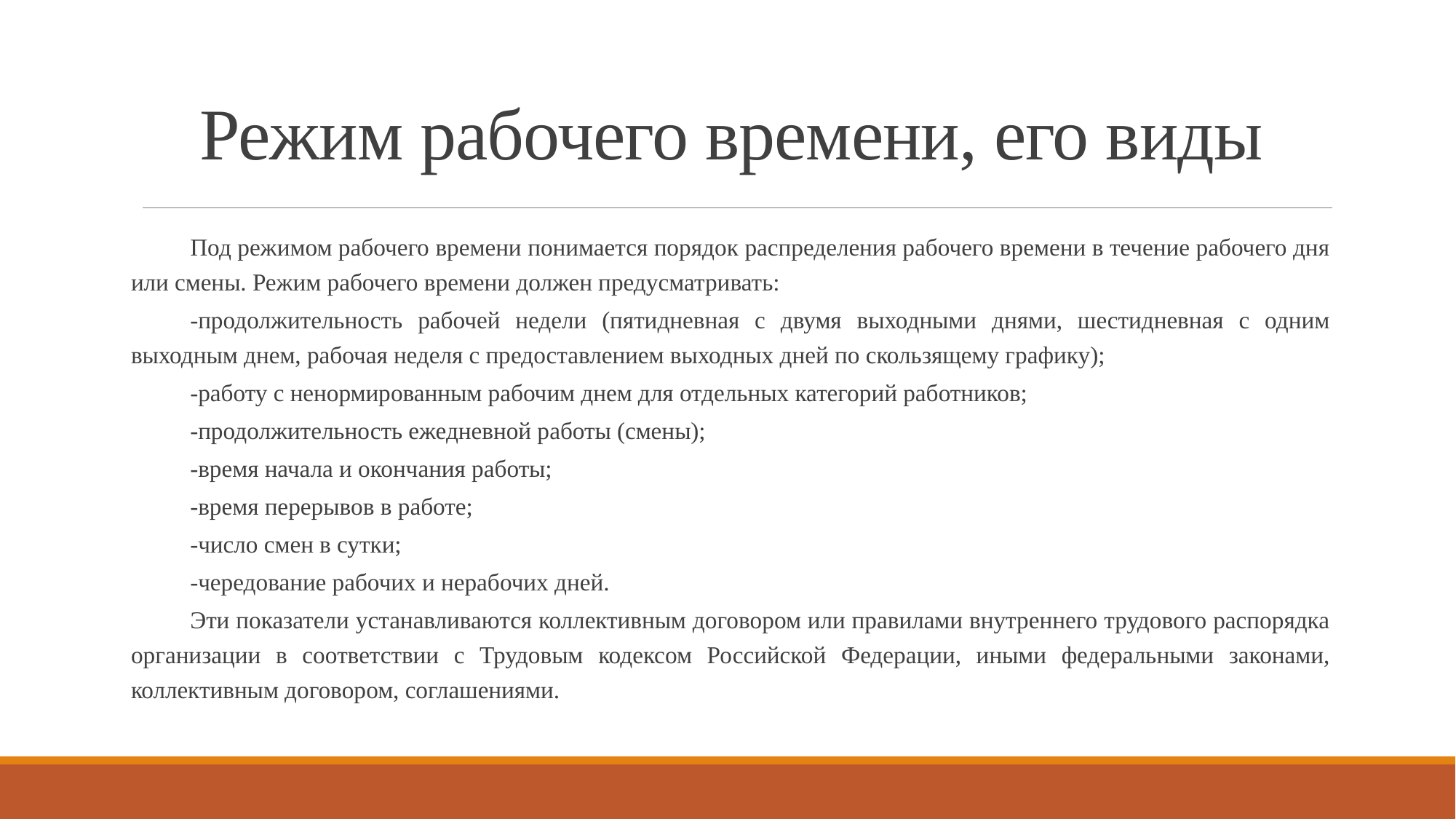

# Режим рабочего времени, его виды
Под режимом рабочего времени понимается порядок распределения рабочего времени в течение рабочего дня или смены. Режим рабочего времени должен предусматривать:
-продолжительность рабочей недели (пятидневная с двумя выходными днями, шестидневная с одним выходным днем, рабочая неделя с предоставлением выходных дней по скользящему графику);
-работу с ненормированным рабочим днем для отдельных категорий работников;
-продолжительность ежедневной работы (смены);
-время начала и окончания работы;
-время перерывов в работе;
-число смен в сутки;
-чередование рабочих и нерабочих дней.
Эти показатели устанавливаются коллективным договором или правилами внутреннего трудового распорядка организации в соответствии с Трудовым кодексом Российской Федерации, иными федеральными законами, коллективным договором, соглашениями.